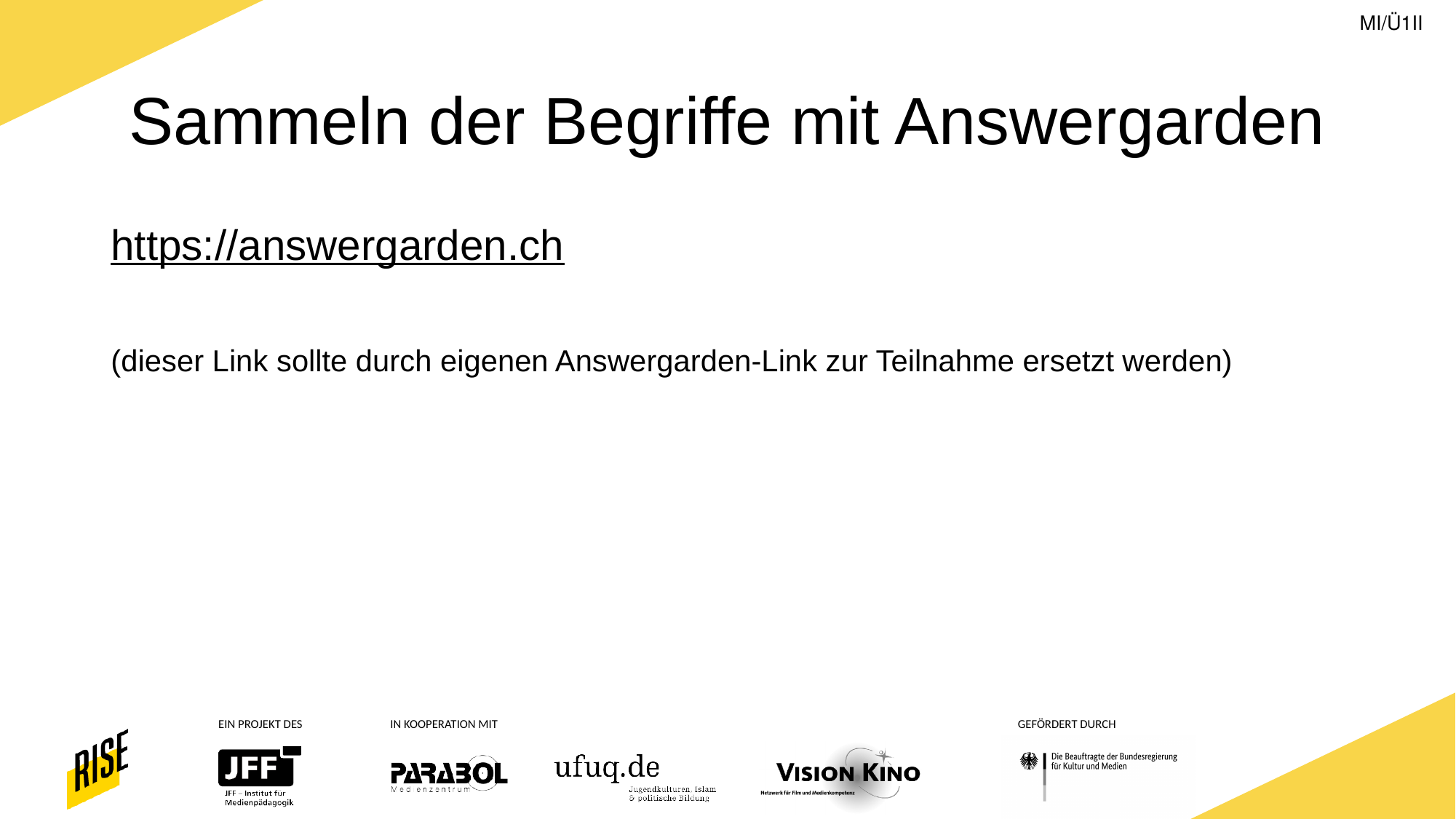

MI/Ü1II
# Sammeln der Begriffe mit Answergarden
https://answergarden.ch

(dieser Link sollte durch eigenen Answergarden-Link zur Teilnahme ersetzt werden)